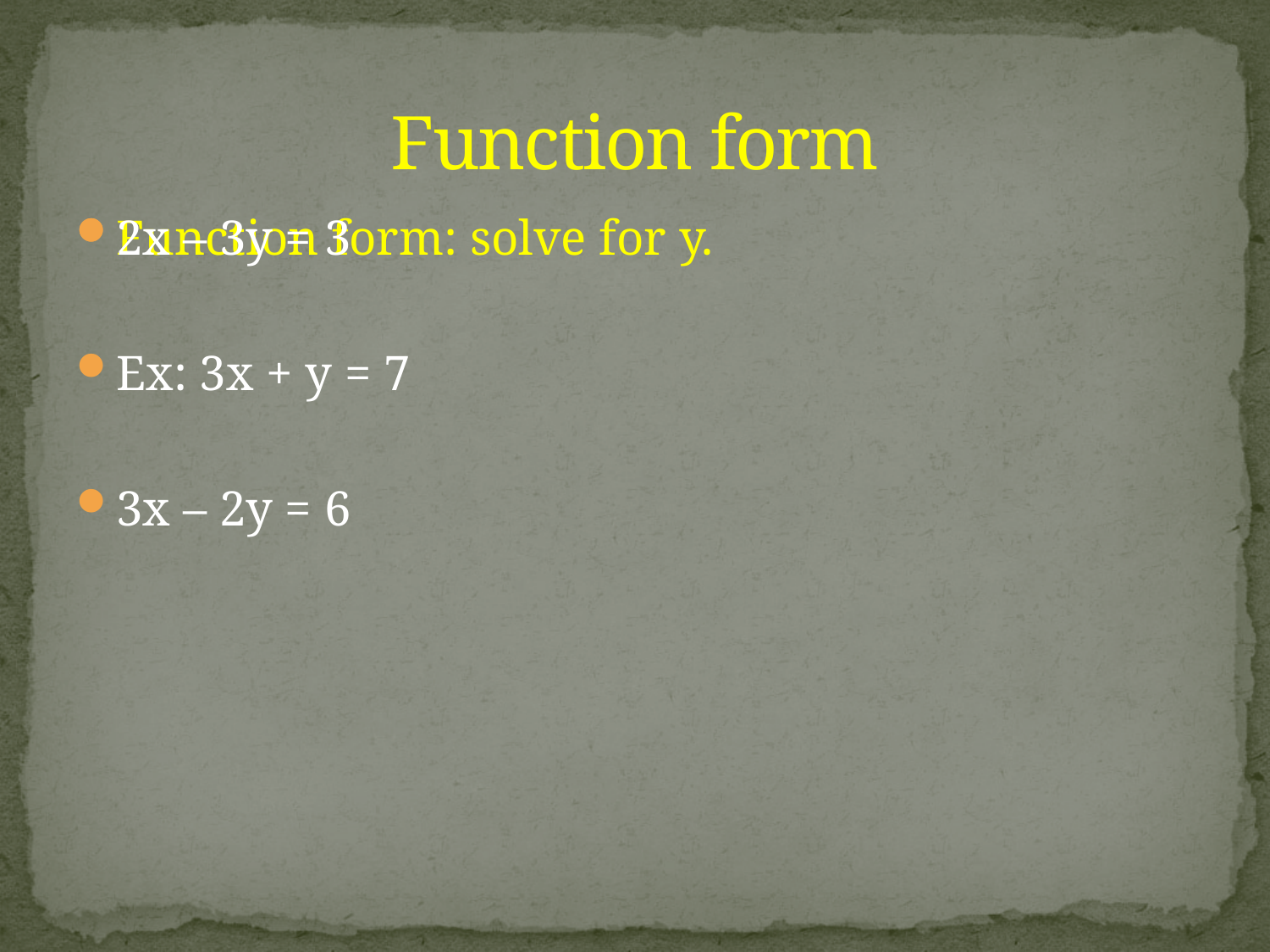

# Function form
Function form: solve for y.

Ex: 3x + y = 7
2x – 3y = 3

3x – 2y = 6